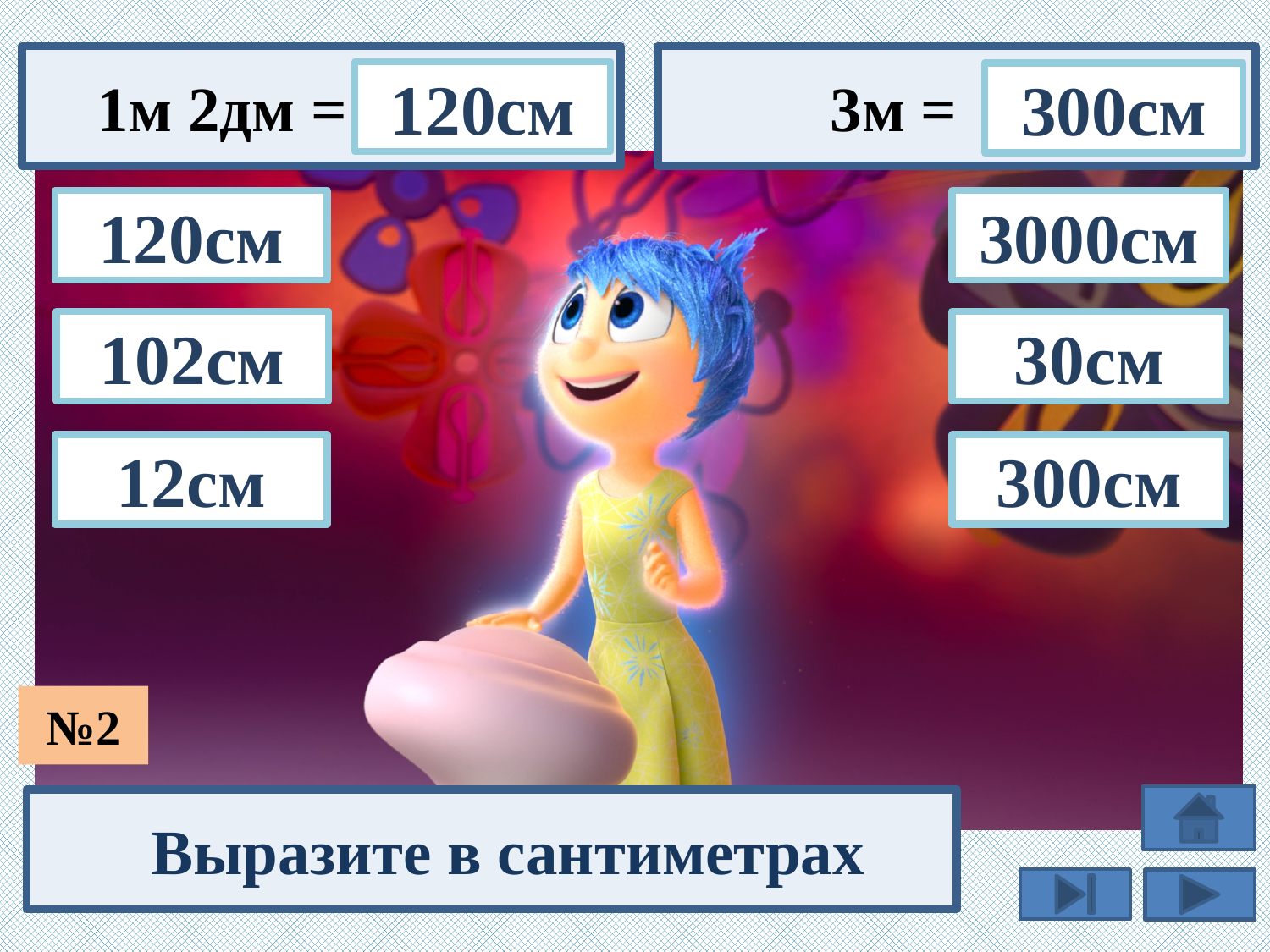

3м =
1м 2дм =
120см
300см
120см
3000см
102см
30см
12см
300см
№2

Выразите в сантиметрах